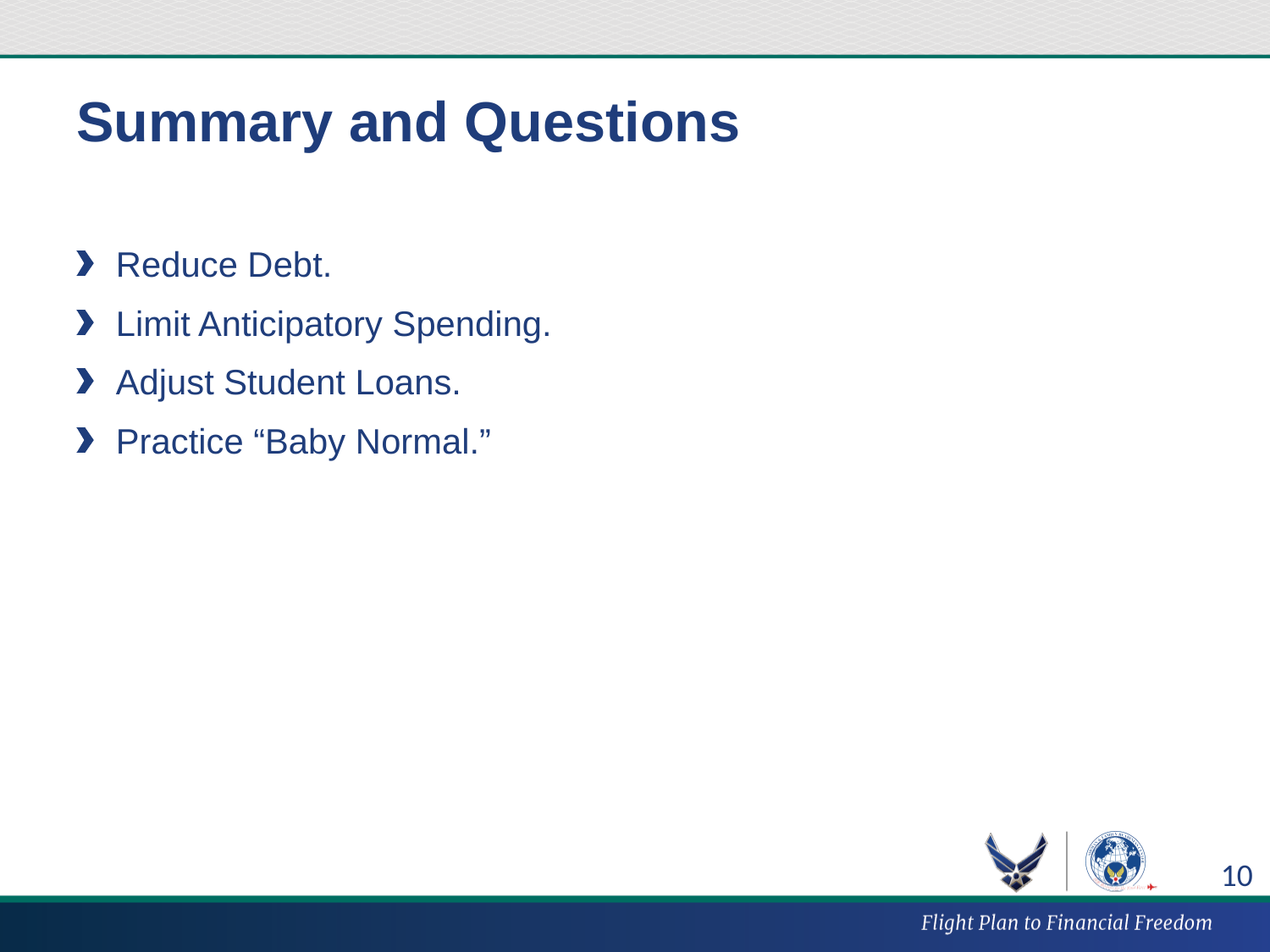

# Summary and Questions
Reduce Debt.
Limit Anticipatory Spending.
Adjust Student Loans.
Practice “Baby Normal.”